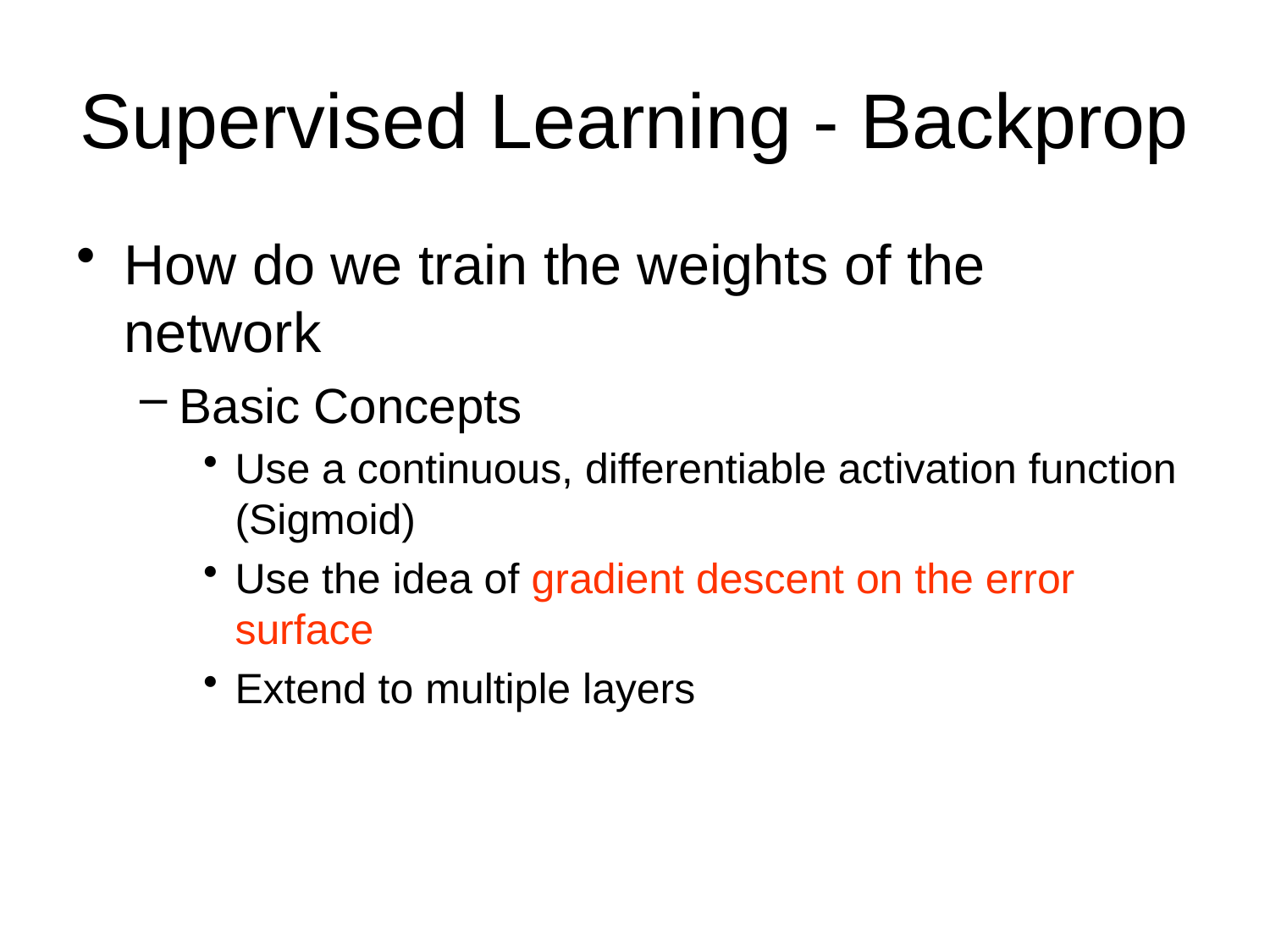

# Supervised Learning - Backprop
How do we train the weights of the network
Basic Concepts
Use a continuous, differentiable activation function (Sigmoid)
Use the idea of gradient descent on the error surface
Extend to multiple layers